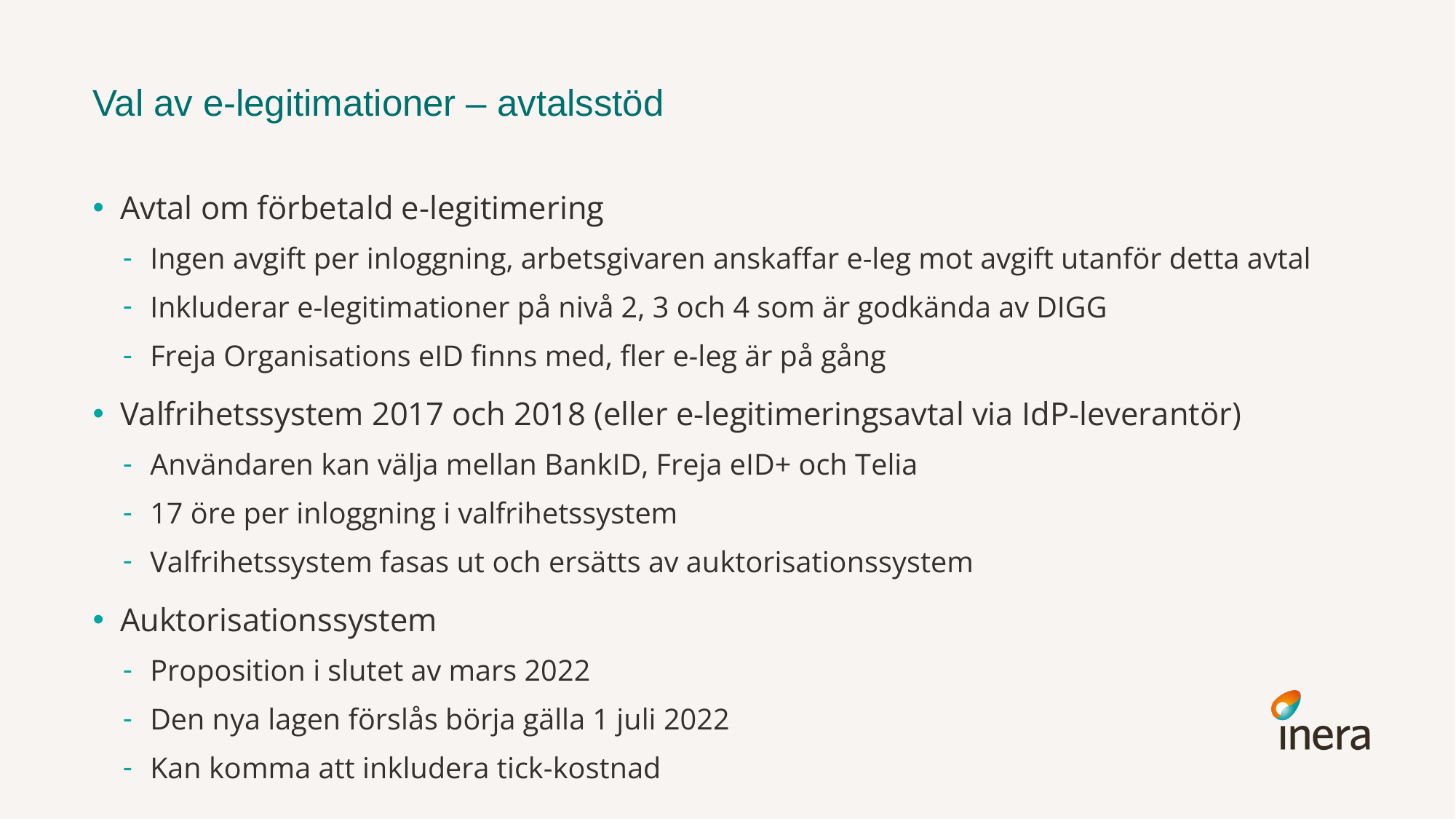

# Val av e-legitimationer – avtalsstöd
Avtal om förbetald e-legitimering
Ingen avgift per inloggning, arbetsgivaren anskaffar e-leg mot avgift utanför detta avtal
Inkluderar e-legitimationer på nivå 2, 3 och 4 som är godkända av DIGG
Freja Organisations eID finns med, fler e-leg är på gång
Valfrihetssystem 2017 och 2018 (eller e-legitimeringsavtal via IdP-leverantör)
Användaren kan välja mellan BankID, Freja eID+ och Telia
17 öre per inloggning i valfrihetssystem
Valfrihetssystem fasas ut och ersätts av auktorisationssystem
Auktorisationssystem
Proposition i slutet av mars 2022
Den nya lagen förslås börja gälla 1 juli 2022
Kan komma att inkludera tick-kostnad